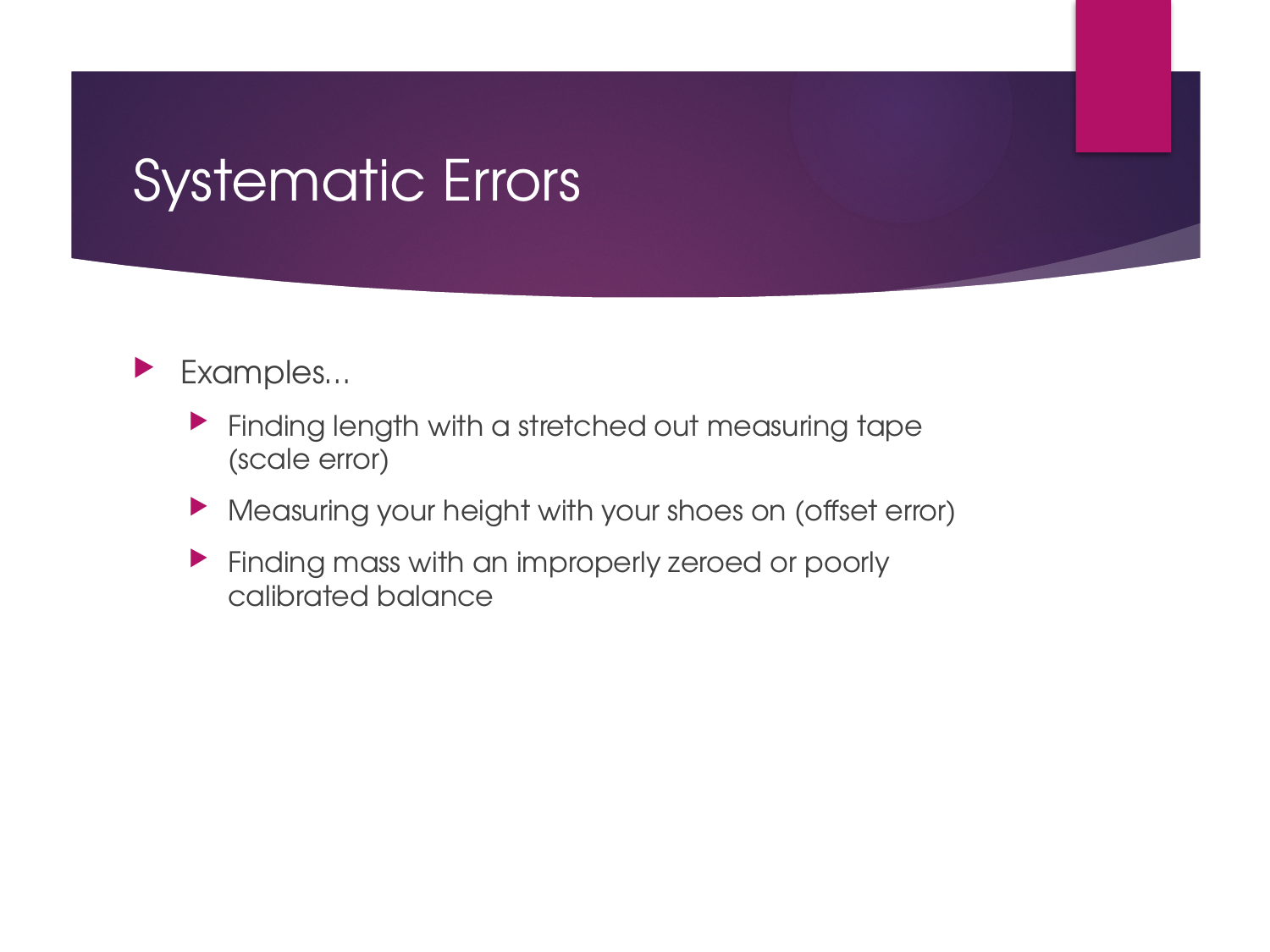

# Systematic Errors
Examples…
Finding length with a stretched out measuring tape (scale error)
Measuring your height with your shoes on (offset error)
Finding mass with an improperly zeroed or poorly calibrated balance